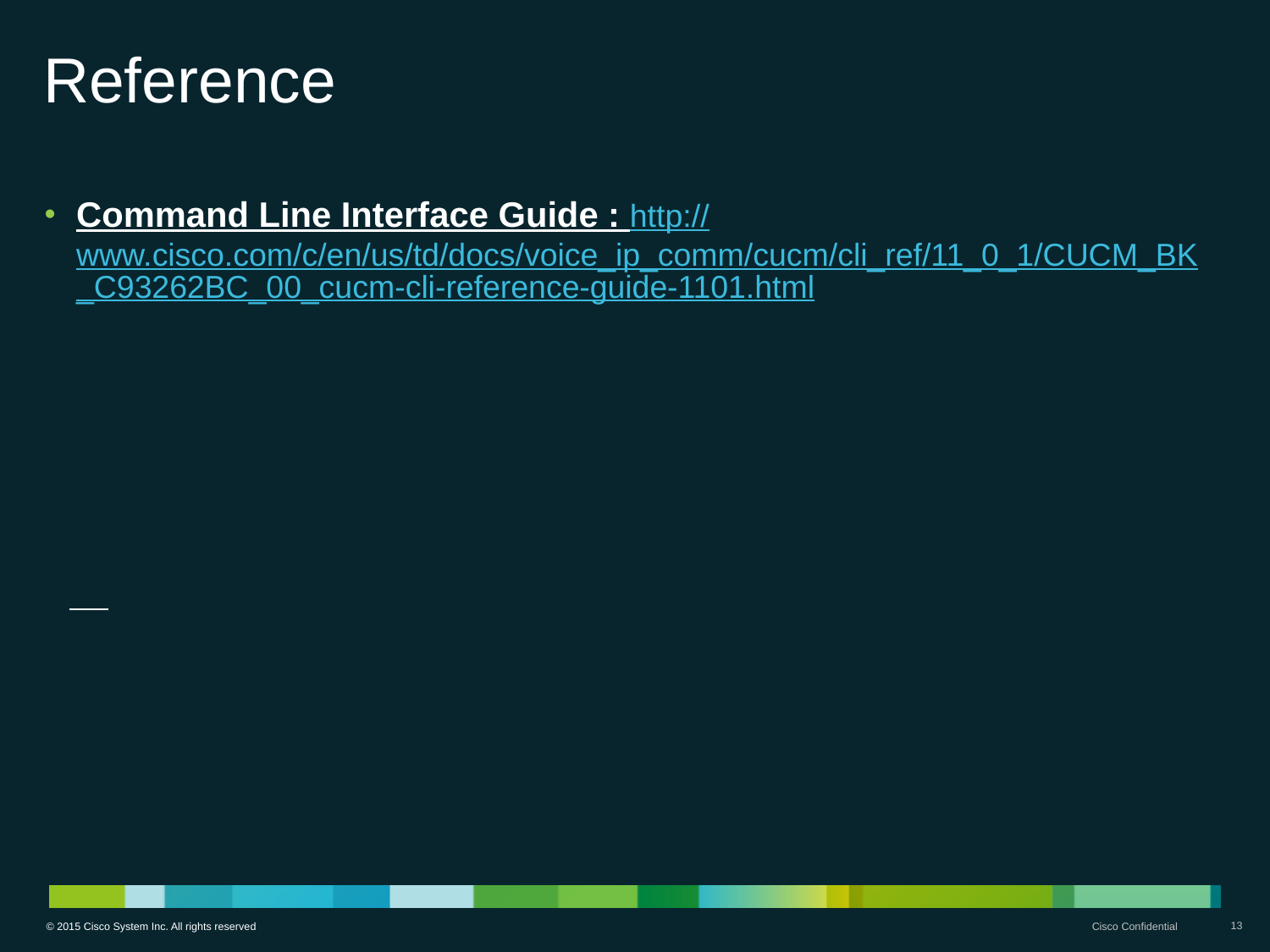

# Reference
Command Line Interface Guide : http://www.cisco.com/c/en/us/td/docs/voice_ip_comm/cucm/cli_ref/11_0_1/CUCM_BK_C93262BC_00_cucm-cli-reference-guide-1101.html